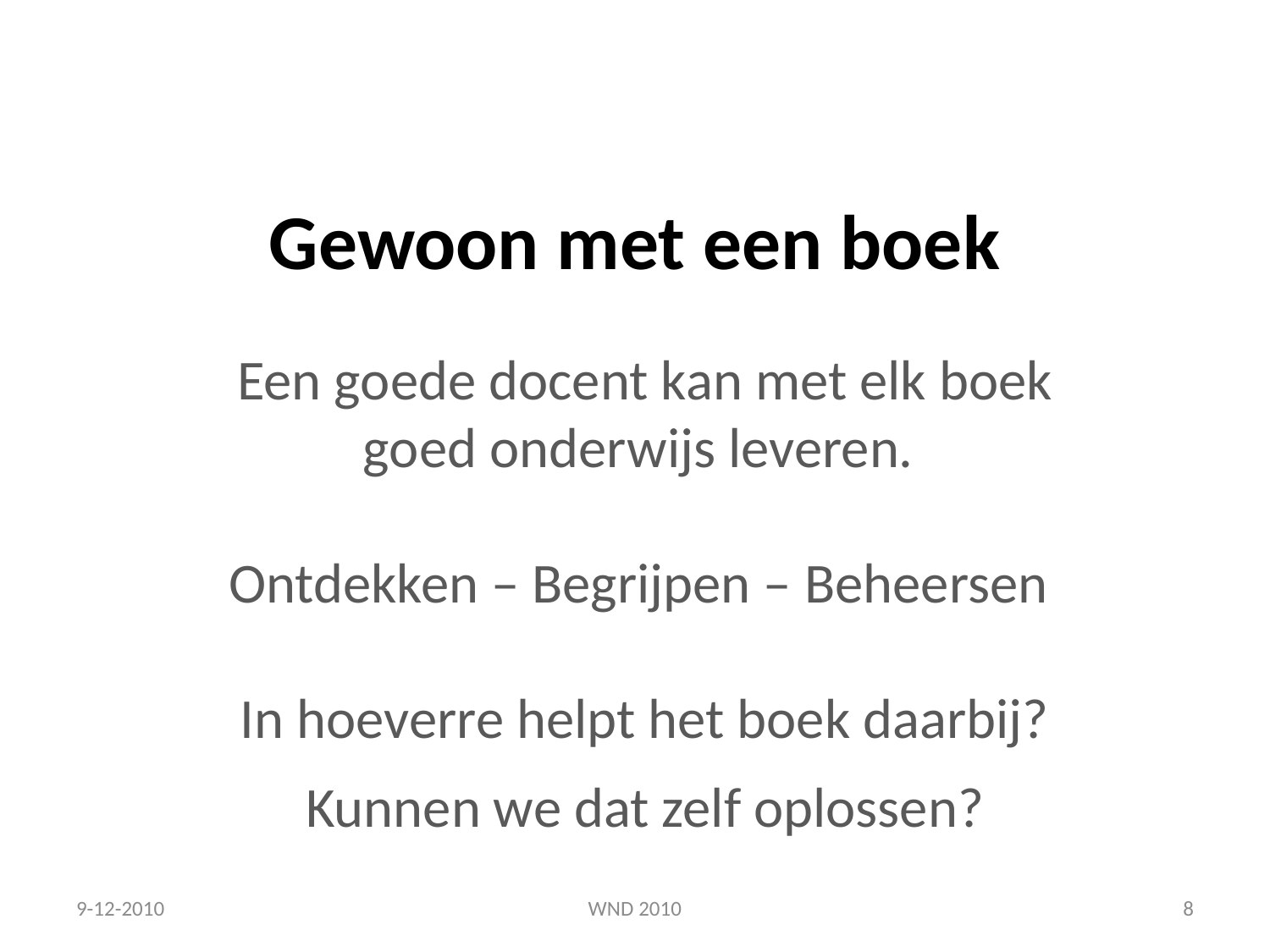

# Gewoon met een boek
Een goede docent kan met elk boek goed onderwijs leveren.

Ontdekken – Begrijpen – Beheersen

In hoeverre helpt het boek daarbij?
Kunnen we dat zelf oplossen?
9-12-2010
WND 2010
8